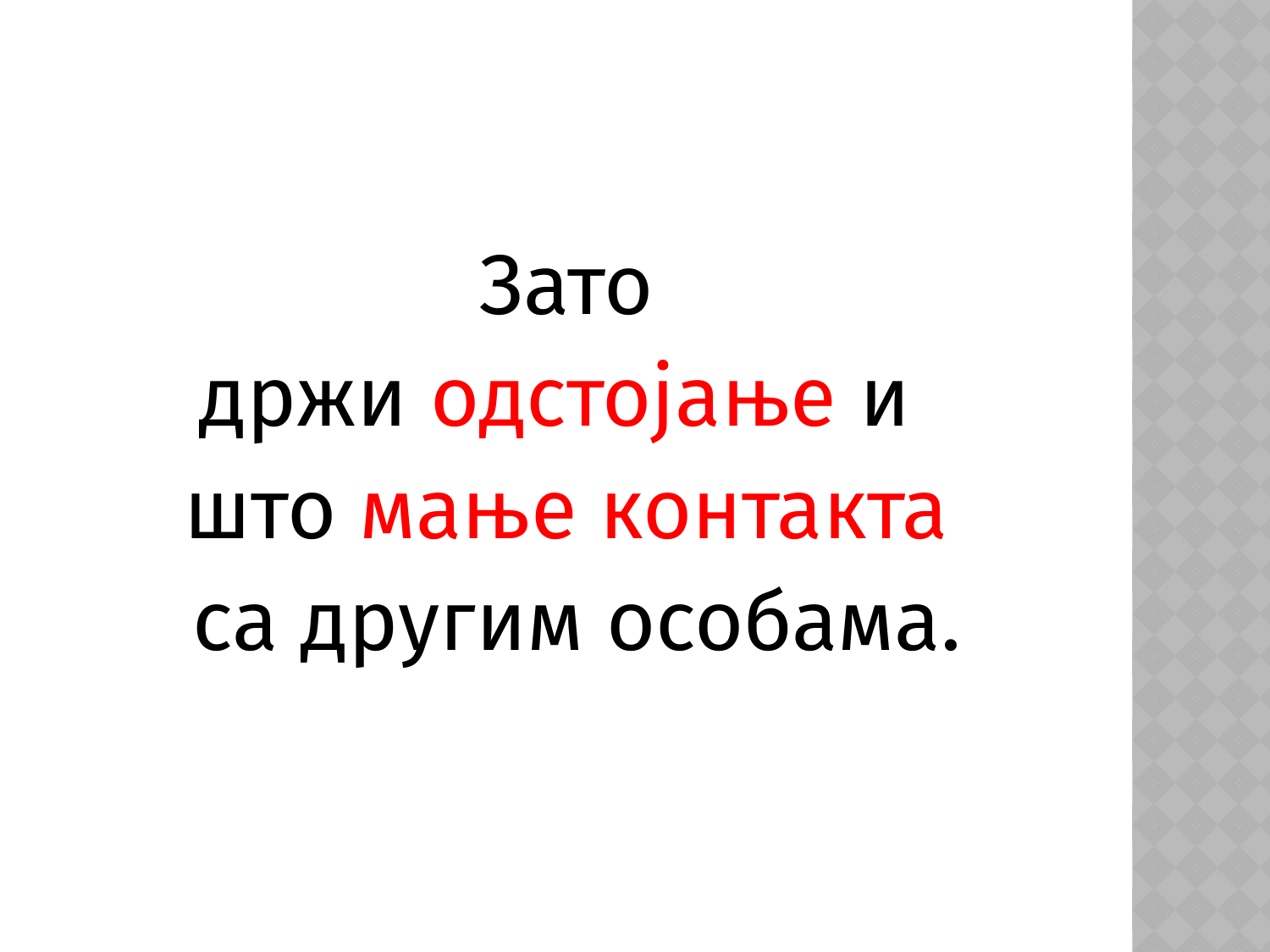

Зато
држи одстојање и
што мање контакта
 са другим особама.